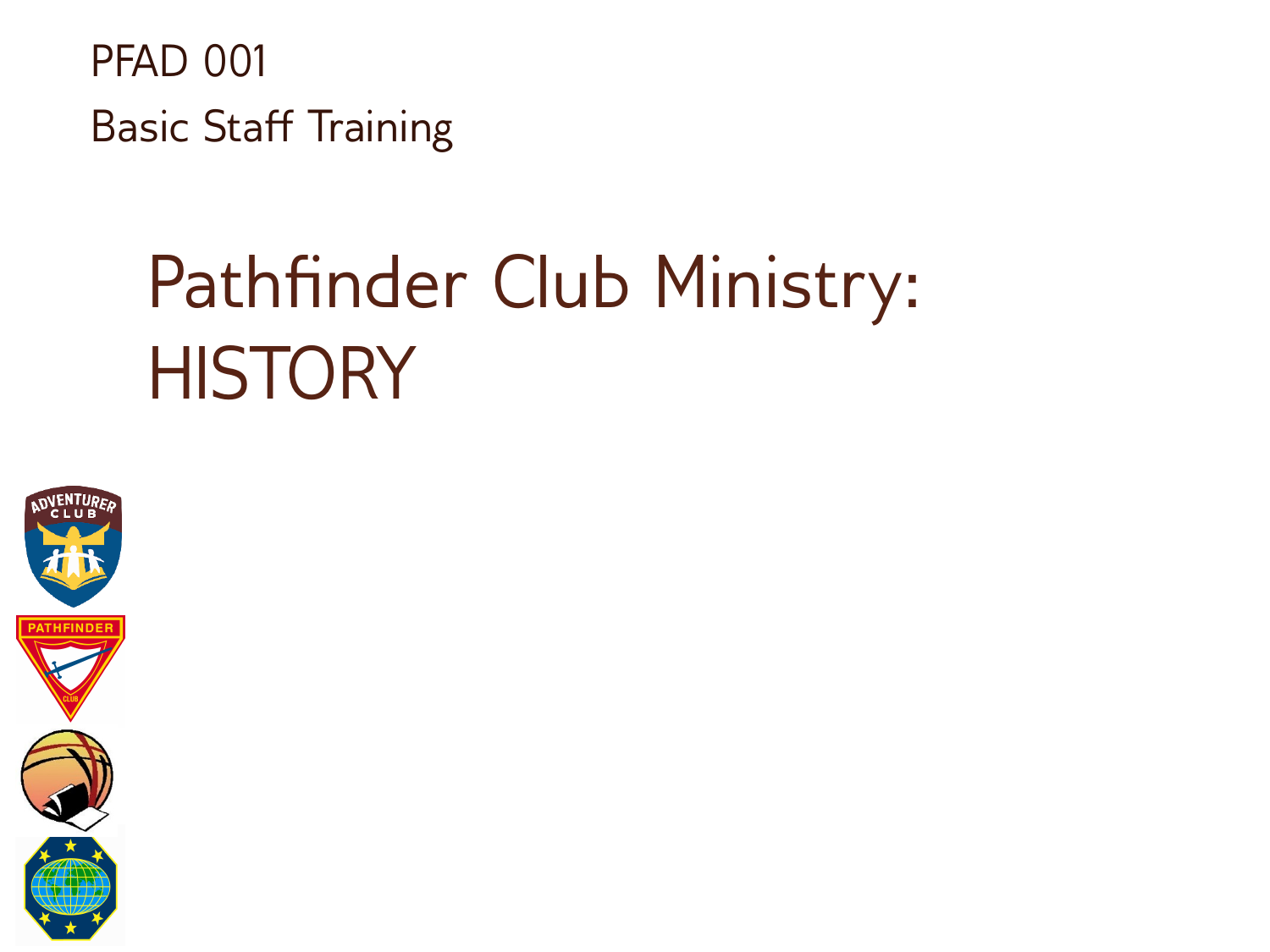

PFAD 001
Basic Staff Training
# Pathfinder Club Ministry: HISTORY